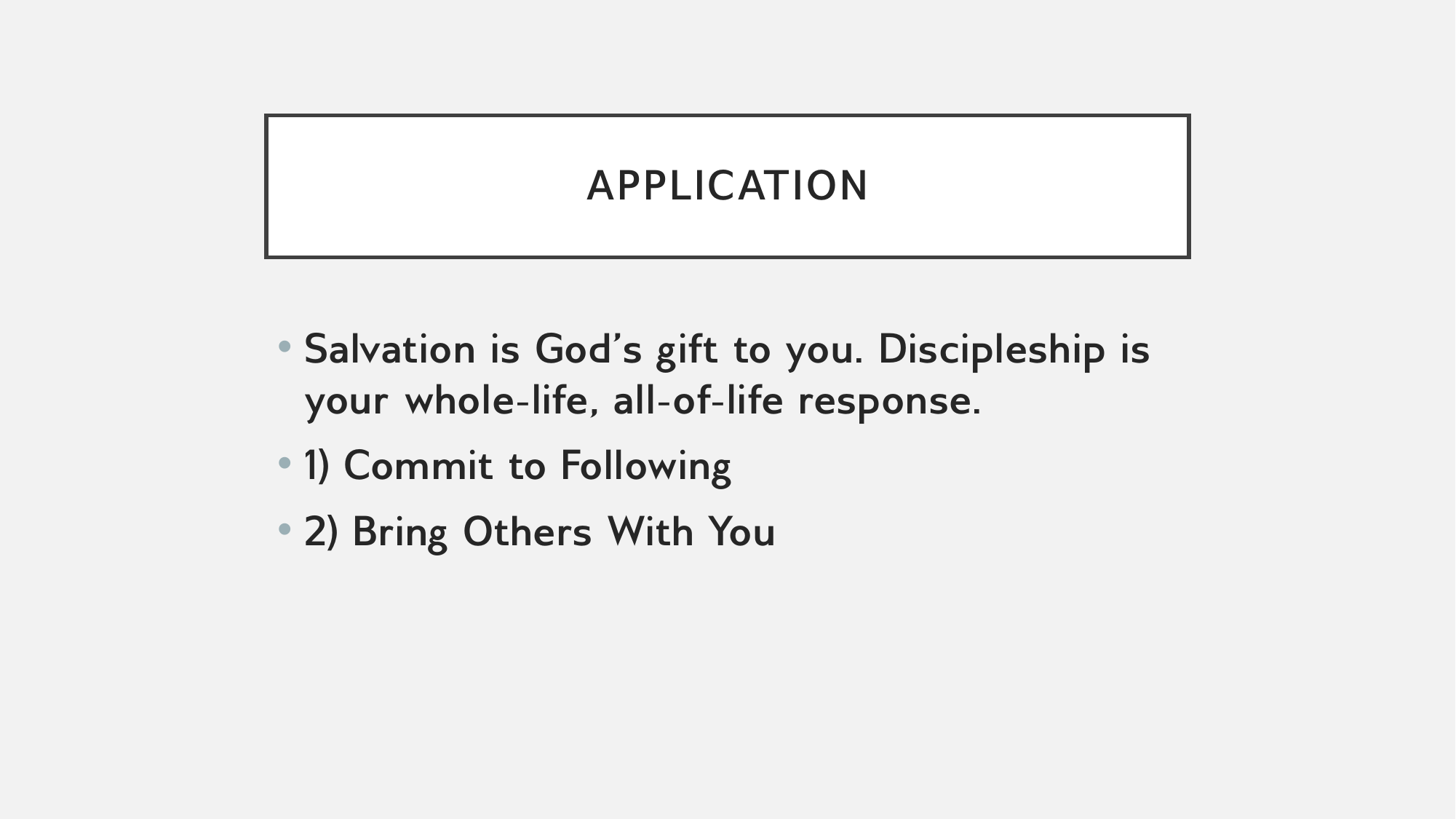

# APPLICATION
Salvation is God’s gift to you. Discipleship is your whole-life, all-of-life response.
1) Commit to Following
2) Bring Others With You